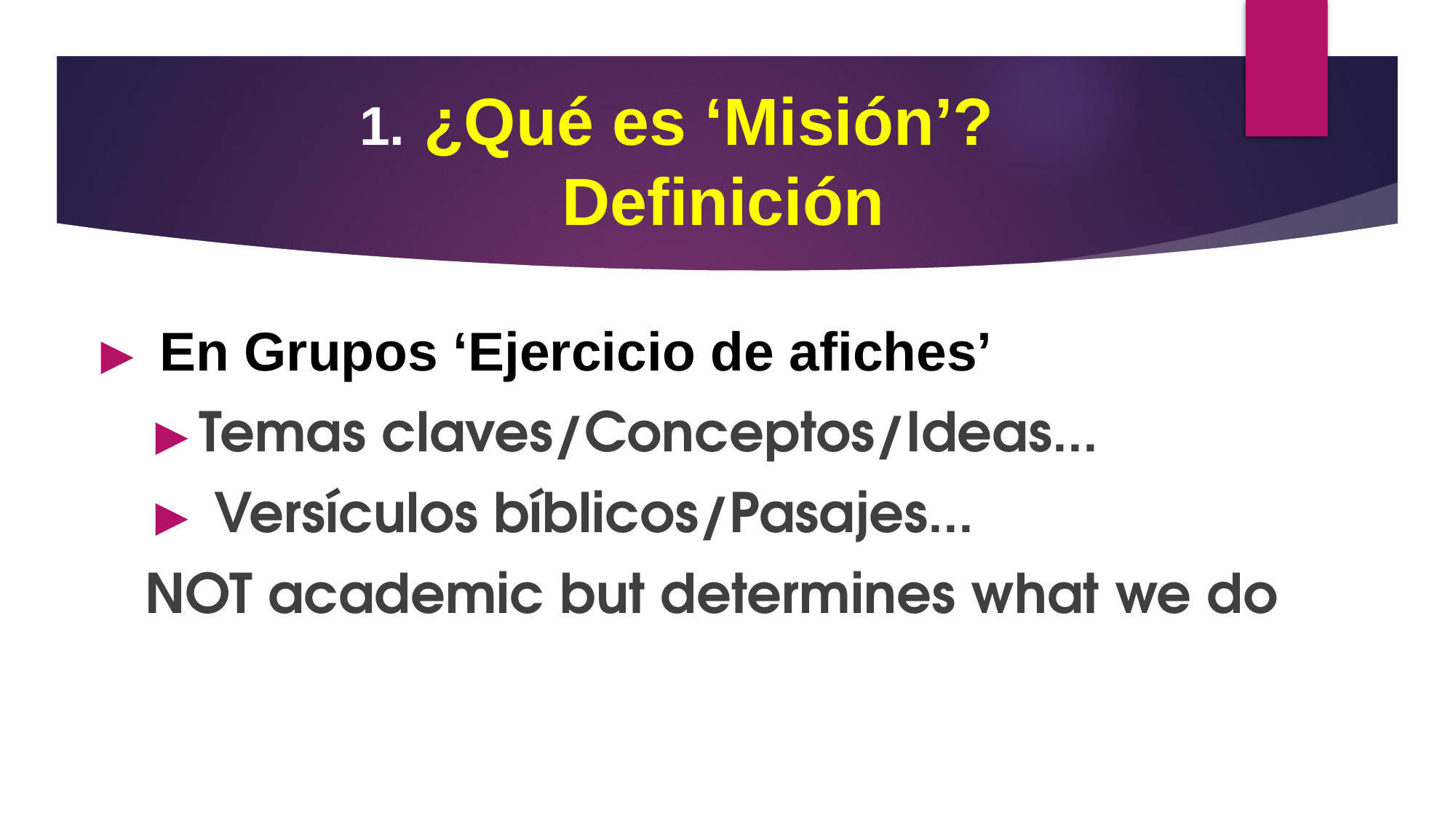

# 1. ¿Qué es ‘Misión’?
    Definición
 En Grupos ‘Ejercicio de afiches’
Temas claves/Conceptos/Ideas...
 Versículos bíblicos/Pasajes...
NOT academic but determines what we do